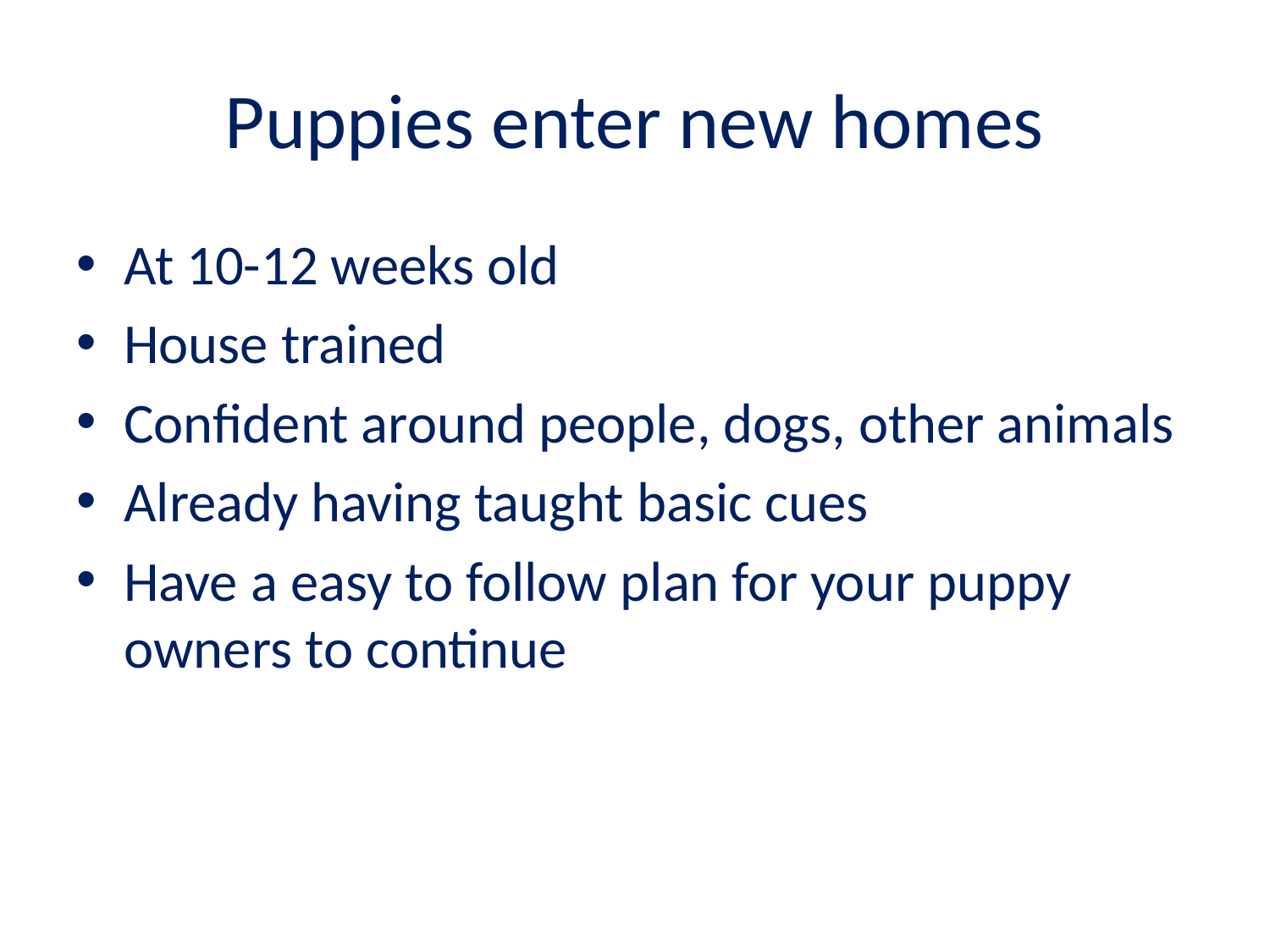

# Puppies enter new homes
At 10-12 weeks old
House trained
Confident around people, dogs, other animals
Already having taught basic cues
Have a easy to follow plan for your puppy owners to continue